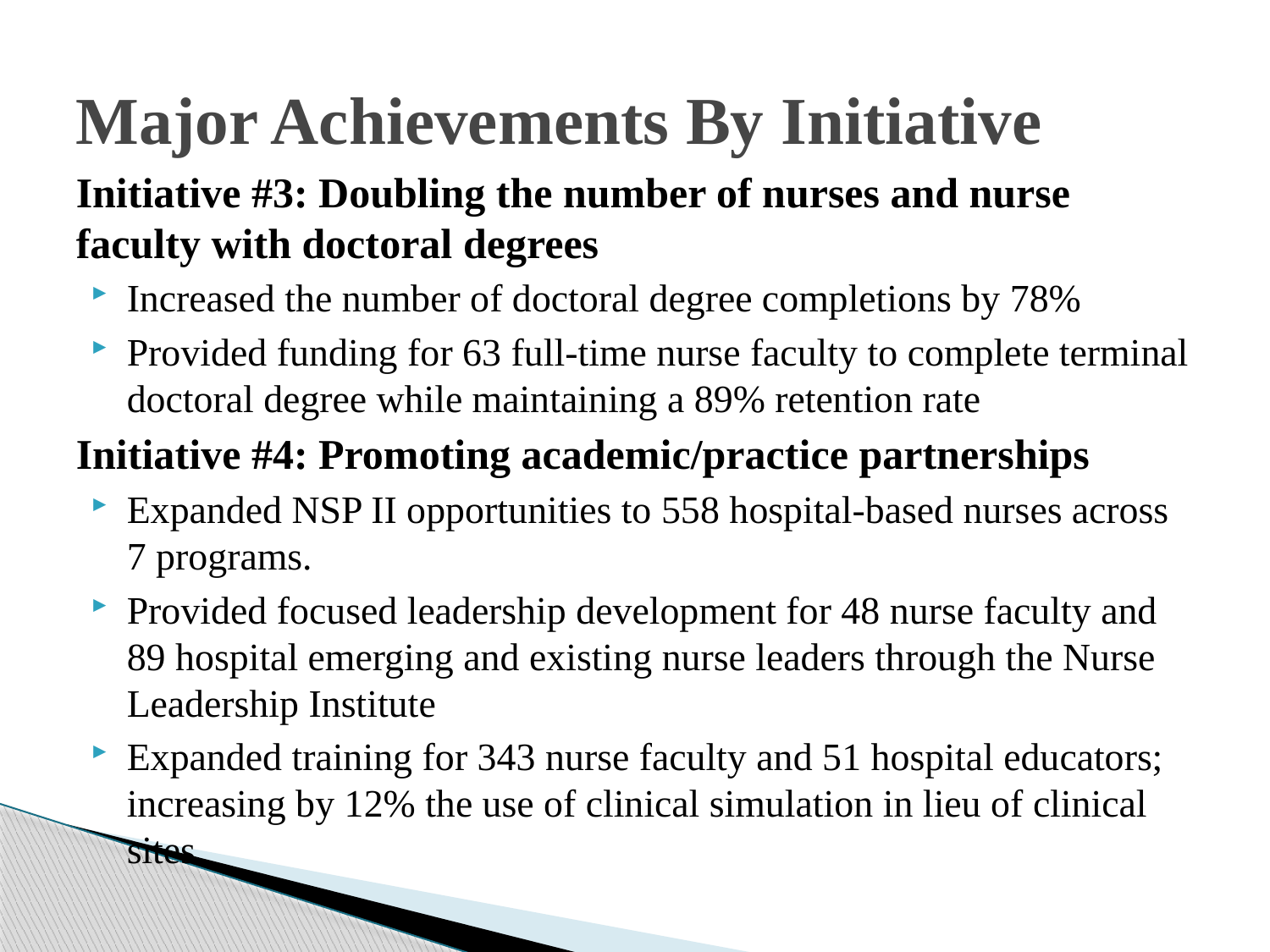

# Major Achievements By Initiative
Initiative #3: Doubling the number of nurses and nurse faculty with doctoral degrees
Increased the number of doctoral degree completions by 78%
Provided funding for 63 full-time nurse faculty to complete terminal doctoral degree while maintaining a 89% retention rate
Initiative #4: Promoting academic/practice partnerships
Expanded NSP II opportunities to 558 hospital-based nurses across 7 programs.
Provided focused leadership development for 48 nurse faculty and 89 hospital emerging and existing nurse leaders through the Nurse Leadership Institute
Expanded training for 343 nurse faculty and 51 hospital educators; increasing by 12% the use of clinical simulation in lieu of clinical sites.